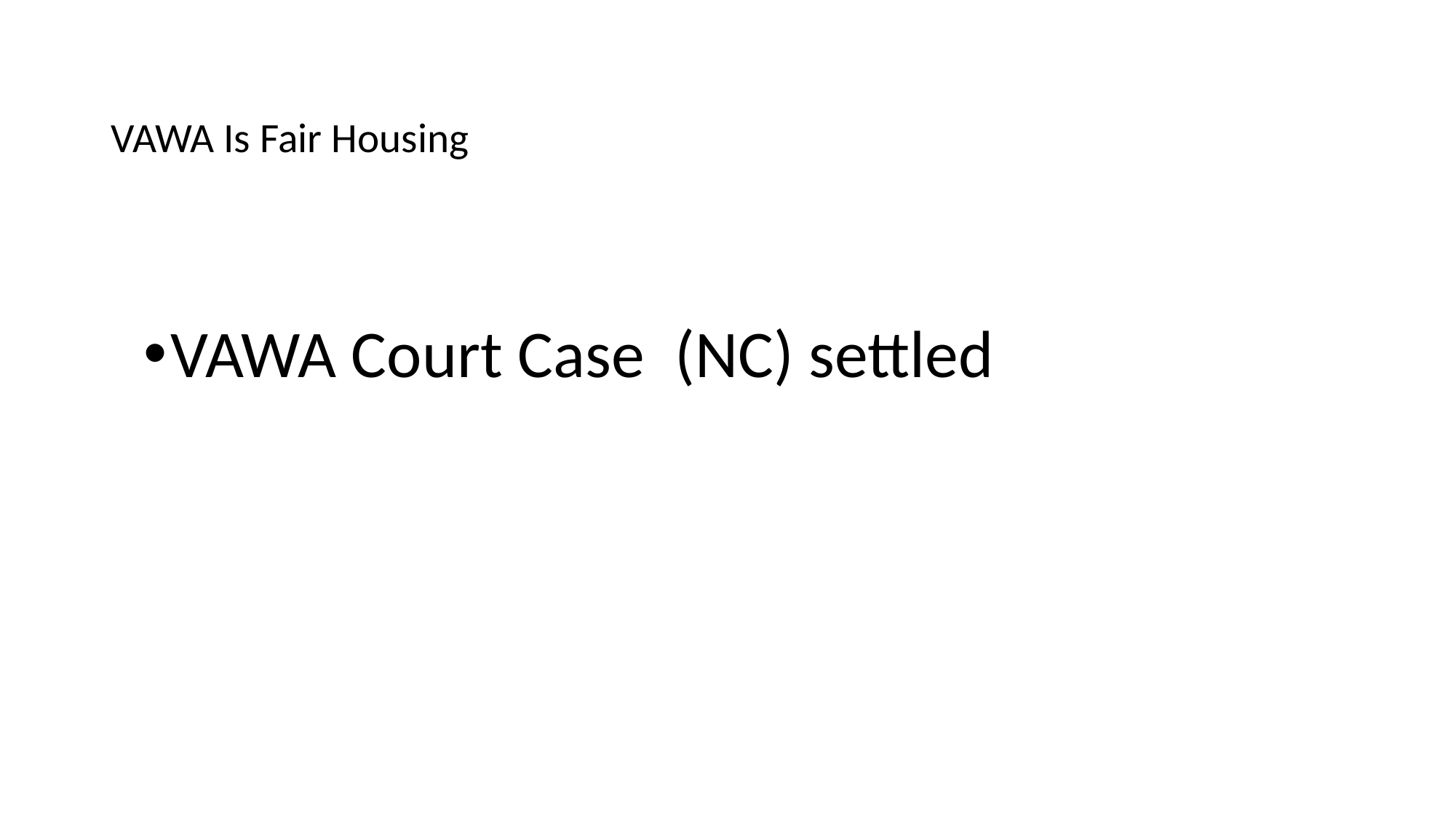

# VAWA Is Fair Housing
VAWA Court Case  (NC) settled